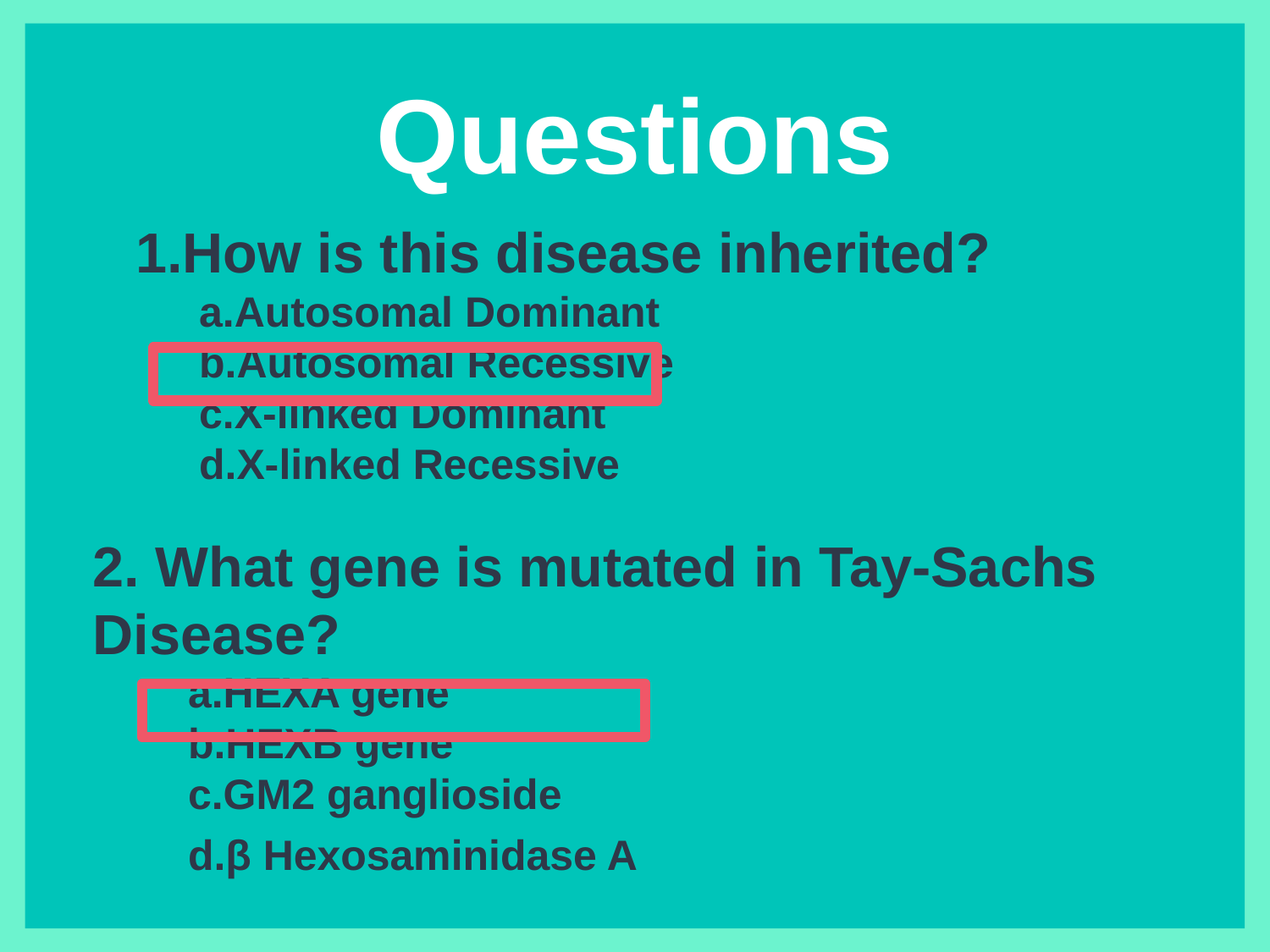

Questions
How is this disease inherited?
Autosomal Dominant
Autosomal Recessive
X-linked Dominant
X-linked Recessive

2. What gene is mutated in Tay-Sachs Disease?
HEXA gene
HEXB gene
GM2 ganglioside
β Hexosaminidase A